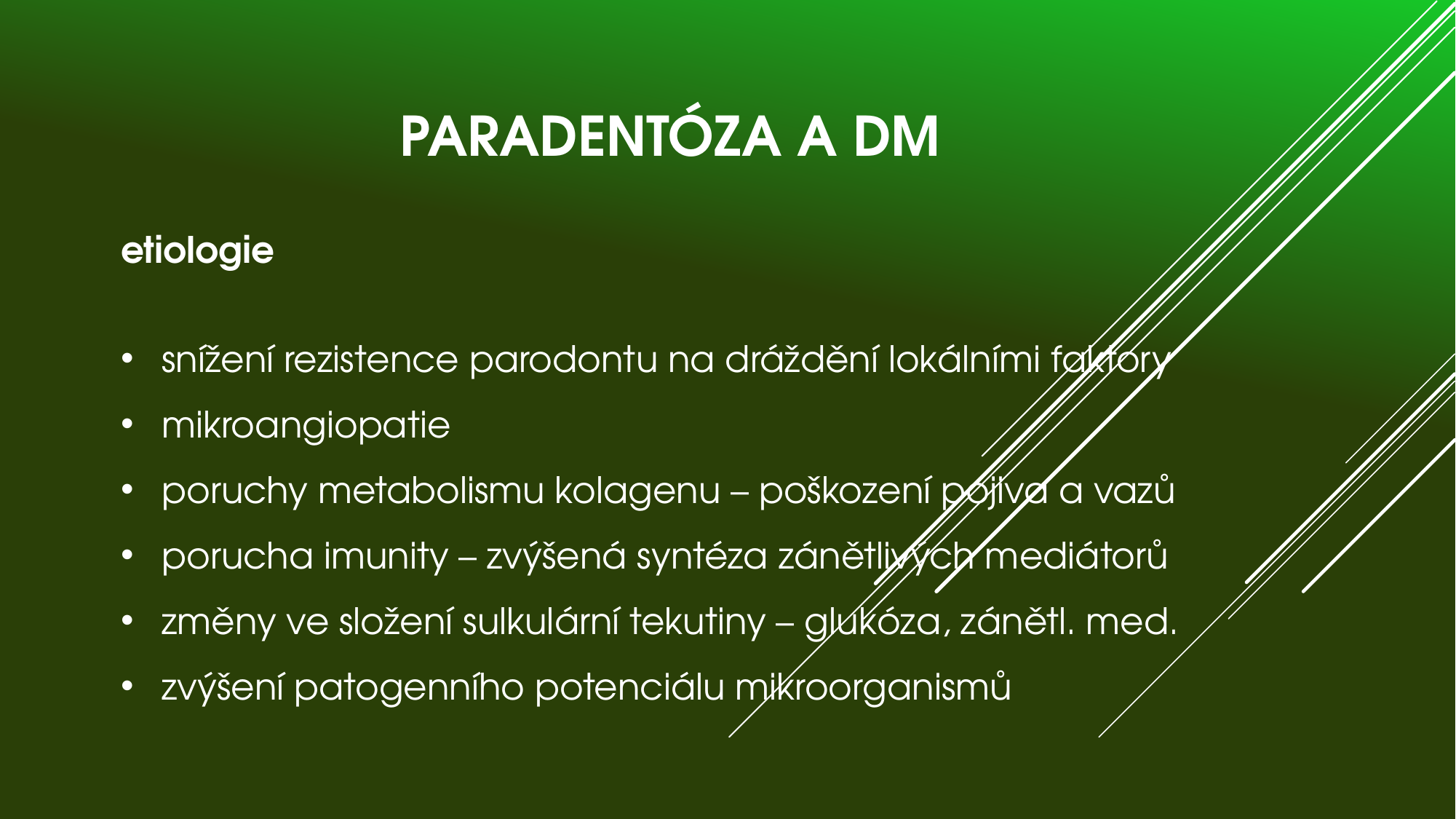

# Paradentóza a DM
etiologie

snížení rezistence parodontu na dráždění lokálními faktory
mikroangiopatie
poruchy metabolismu kolagenu – poškození pojiva a vazů
porucha imunity – zvýšená syntéza zánětlivých mediátorů
změny ve složení sulkulární tekutiny – glukóza, zánětl. med.
zvýšení patogenního potenciálu mikroorganismů